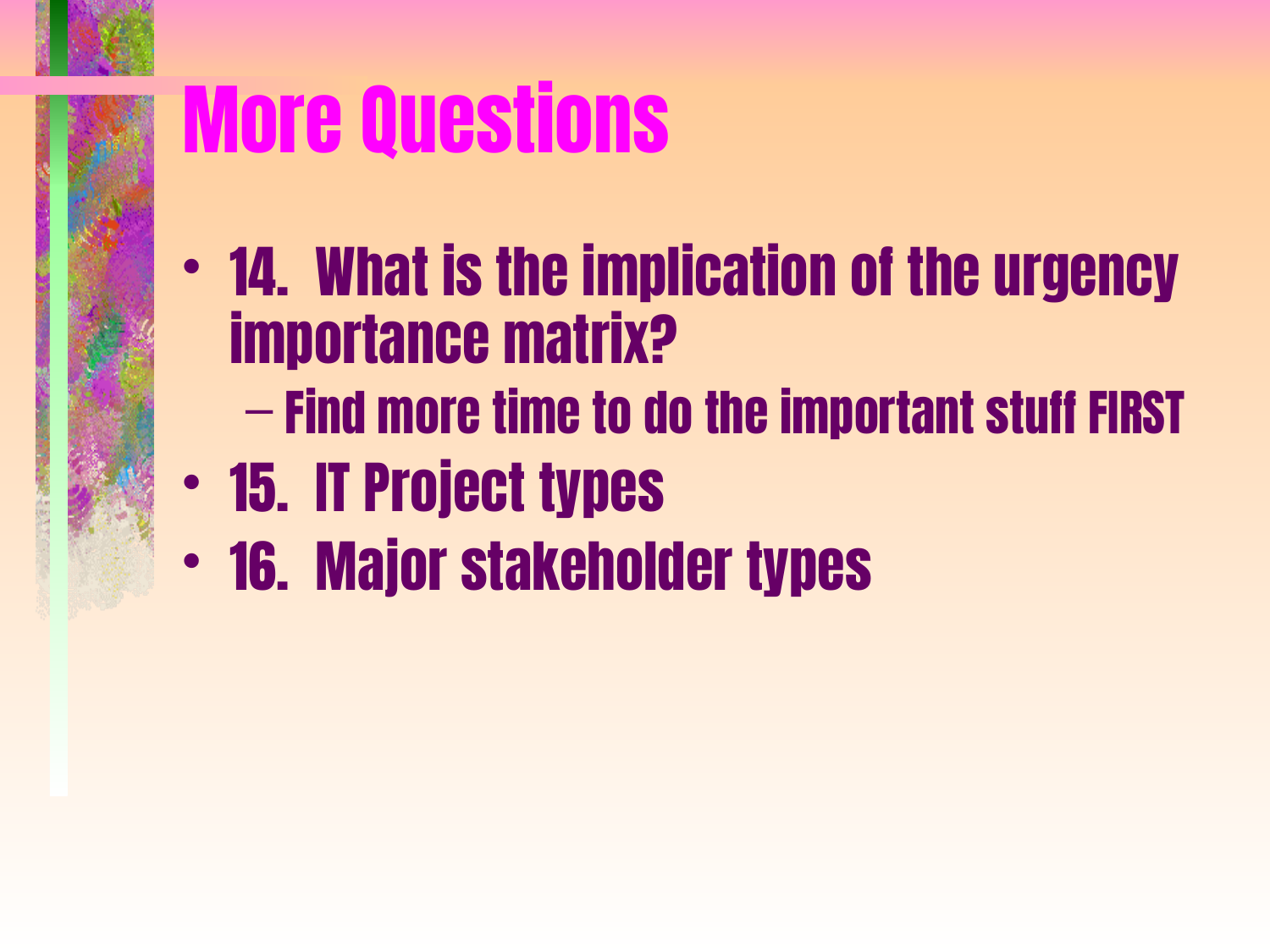

# More Questions
14.  What is the implication of the urgency importance matrix?
Find more time to do the important stuff FIRST
15.  IT Project types
16.  Major stakeholder types